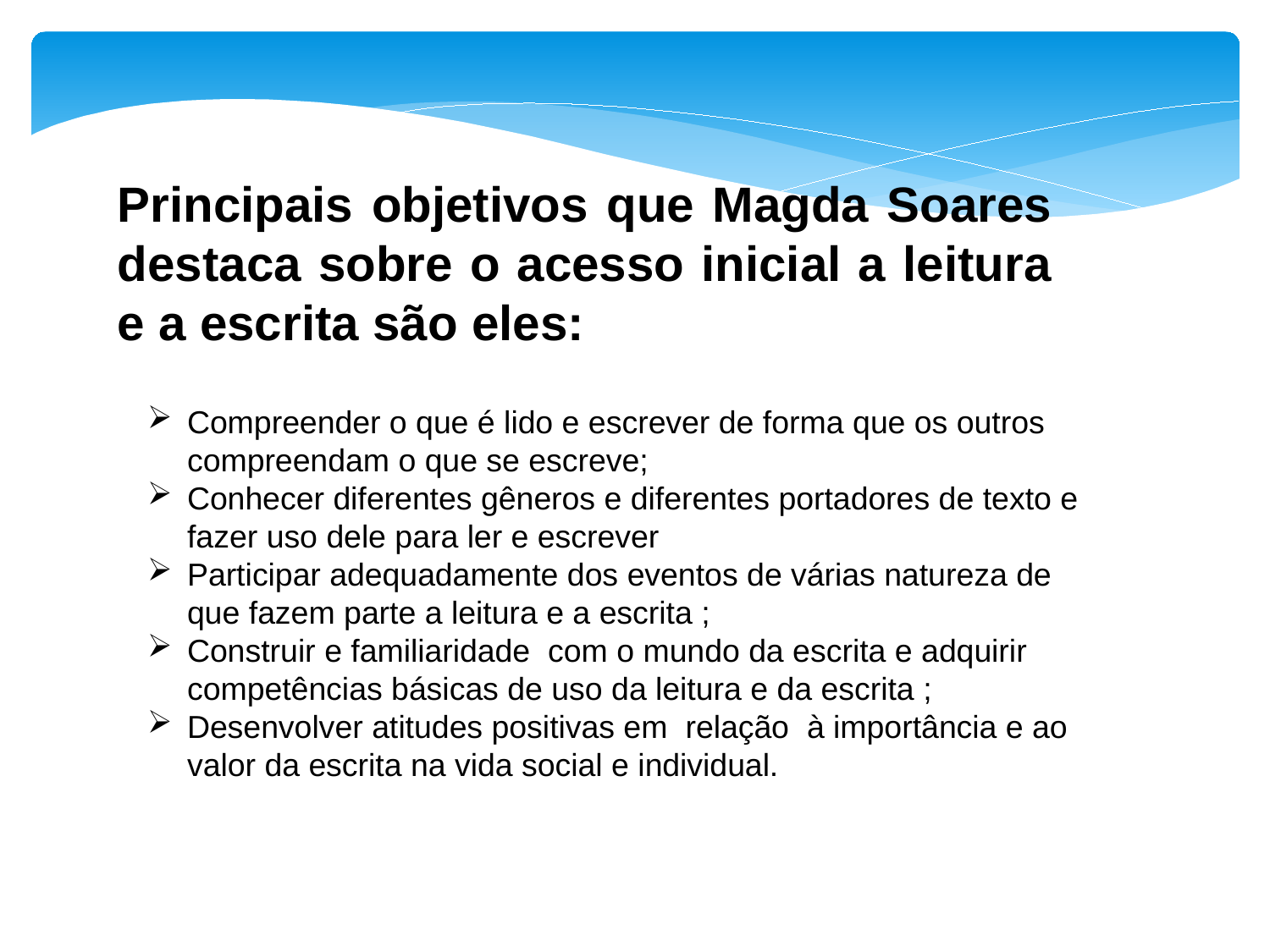

Principais objetivos que Magda Soares destaca sobre o acesso inicial a leitura e a escrita são eles:
Compreender o que é lido e escrever de forma que os outros compreendam o que se escreve;
Conhecer diferentes gêneros e diferentes portadores de texto e fazer uso dele para ler e escrever
Participar adequadamente dos eventos de várias natureza de que fazem parte a leitura e a escrita ;
Construir e familiaridade  com o mundo da escrita e adquirir competências básicas de uso da leitura e da escrita ;
Desenvolver atitudes positivas em  relação  à importância e ao valor da escrita na vida social e individual.